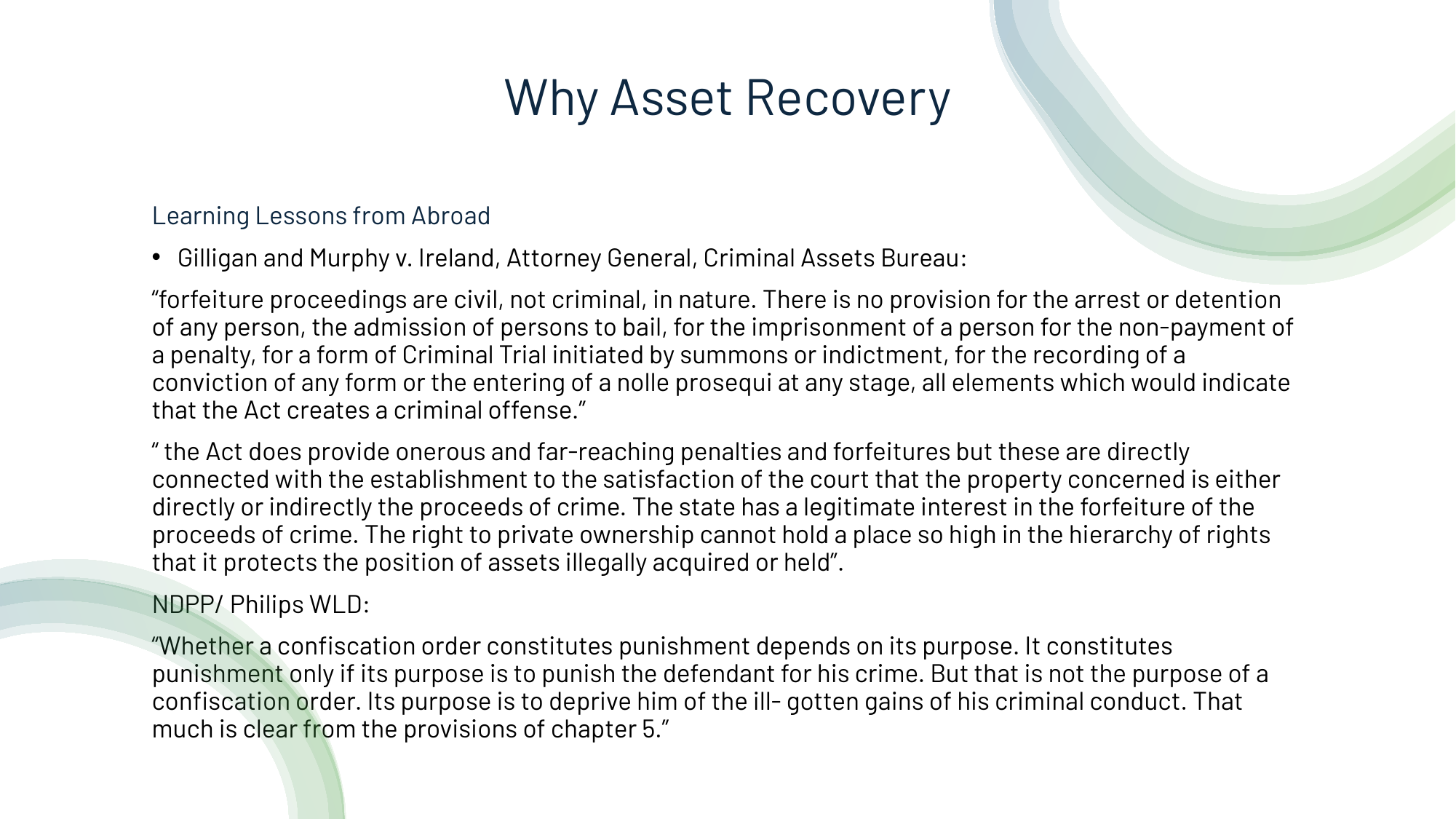

# Why Asset Recovery
Learning Lessons from Abroad
Gilligan and Murphy v. Ireland, Attorney General, Criminal Assets Bureau:
“forfeiture proceedings are civil, not criminal, in nature. There is no provision for the arrest or detention of any person, the admission of persons to bail, for the imprisonment of a person for the non-payment of a penalty, for a form of Criminal Trial initiated by summons or indictment, for the recording of a conviction of any form or the entering of a nolle prosequi at any stage, all elements which would indicate that the Act creates a criminal offense.”
“ the Act does provide onerous and far-reaching penalties and forfeitures but these are directly connected with the establishment to the satisfaction of the court that the property concerned is either directly or indirectly the proceeds of crime. The state has a legitimate interest in the forfeiture of the proceeds of crime. The right to private ownership cannot hold a place so high in the hierarchy of rights that it protects the position of assets illegally acquired or held”.
NDPP/ Philips WLD:
“Whether a confiscation order constitutes punishment depends on its purpose. It constitutes punishment only if its purpose is to punish the defendant for his crime. But that is not the purpose of a confiscation order. Its purpose is to deprive him of the ill- gotten gains of his criminal conduct. That much is clear from the provisions of chapter 5.”